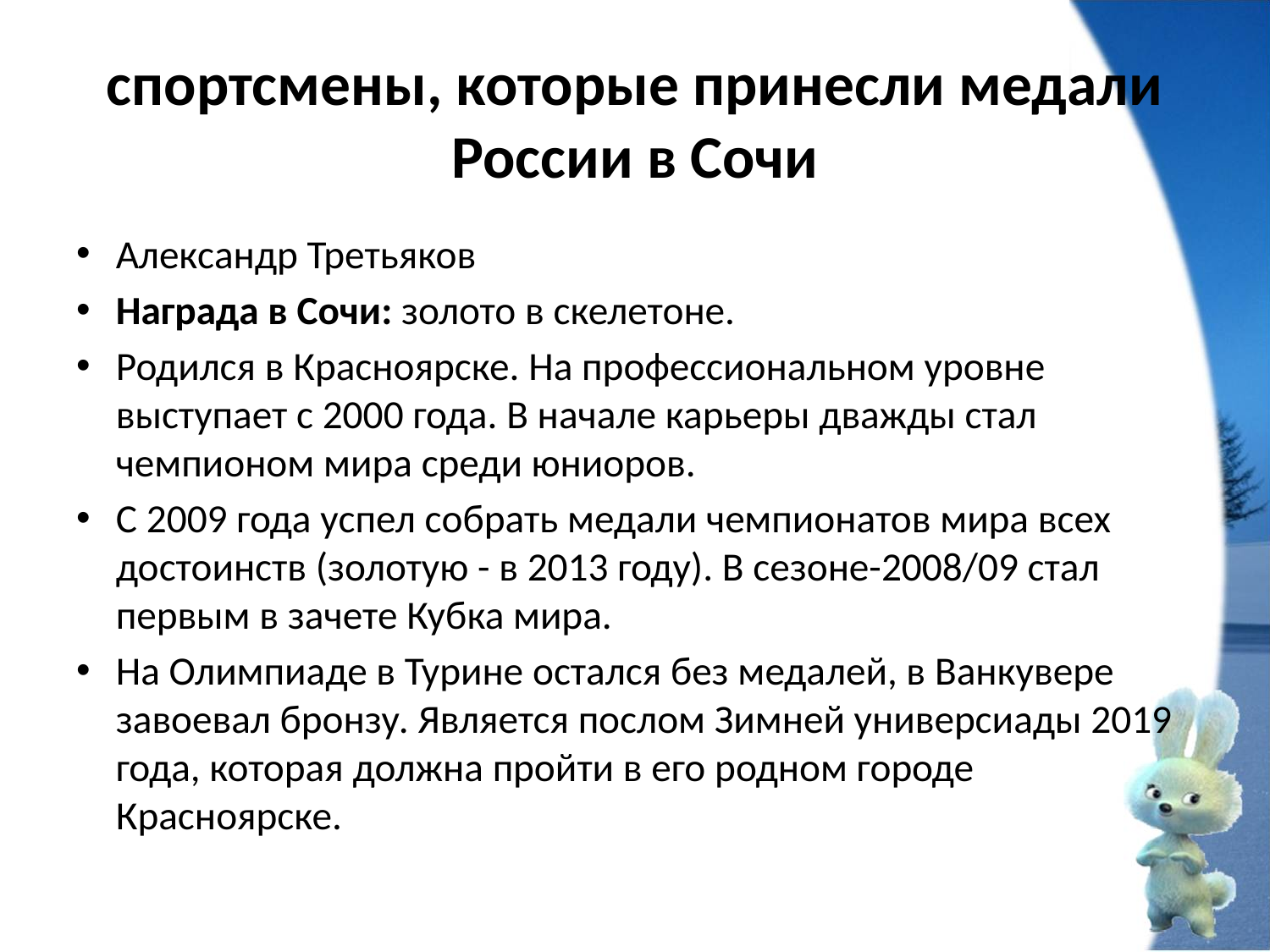

# спортсмены, которые принесли медали России в Сочи
Александр Третьяков
Награда в Сочи: золото в скелетоне.
Родился в Красноярске. На профессиональном уровне выступает с 2000 года. В начале карьеры дважды стал чемпионом мира среди юниоров.
С 2009 года успел собрать медали чемпионатов мира всех достоинств (золотую - в 2013 году). В сезоне-2008/09 стал первым в зачете Кубка мира.
На Олимпиаде в Турине остался без медалей, в Ванкувере завоевал бронзу. Является послом Зимней универсиады 2019 года, которая должна пройти в его родном городе Красноярске.